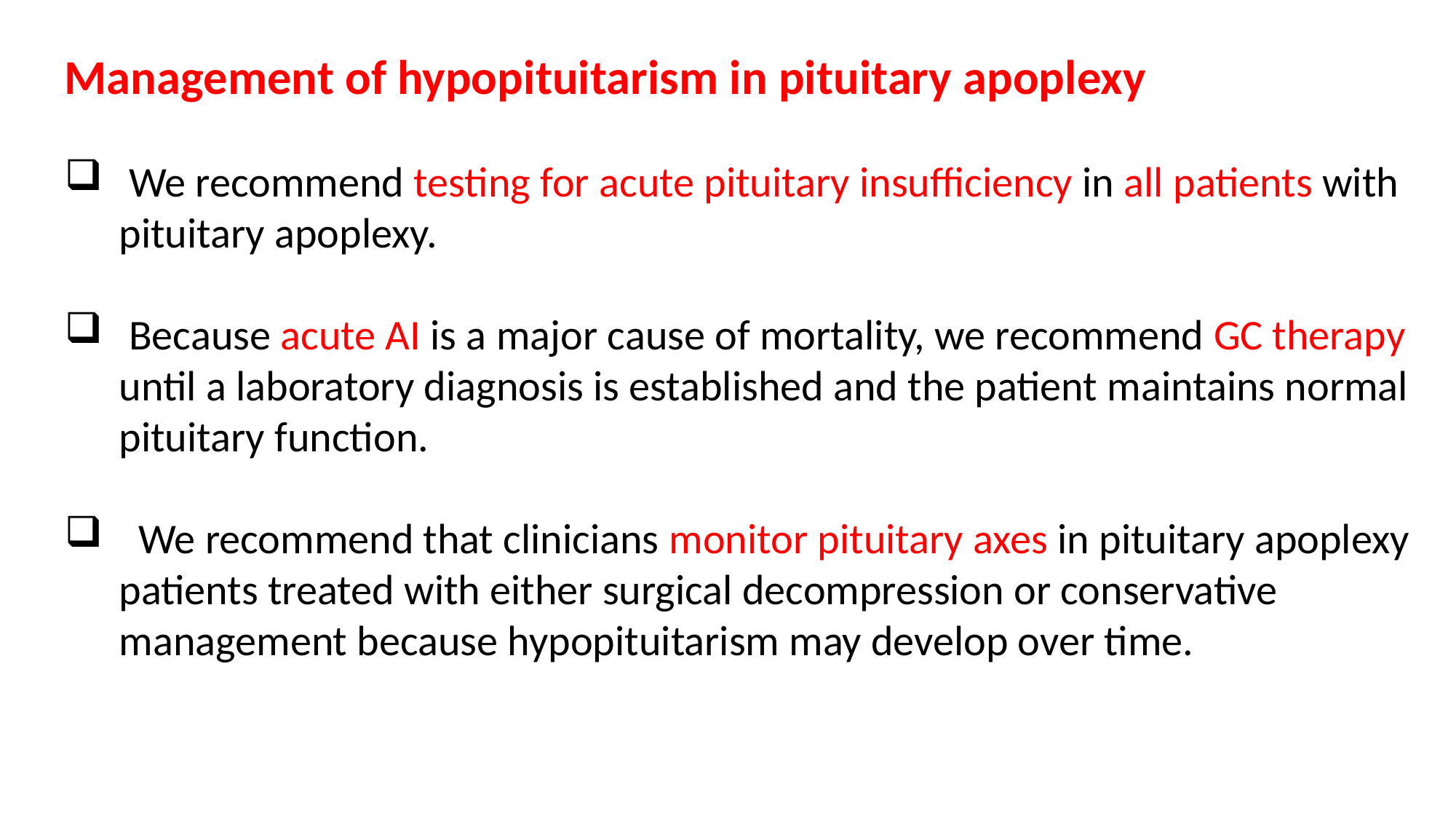

Management of hypopituitarism in pituitary apoplexy

 We recommend testing for acute pituitary insufficiency in all patients with pituitary apoplexy.

 Because acute AI is a major cause of mortality, we recommend GC therapy until a laboratory diagnosis is established and the patient maintains normal pituitary function.

  We recommend that clinicians monitor pituitary axes in pituitary apoplexy patients treated with either surgical decompression or conservative management because hypopituitarism may develop over time.